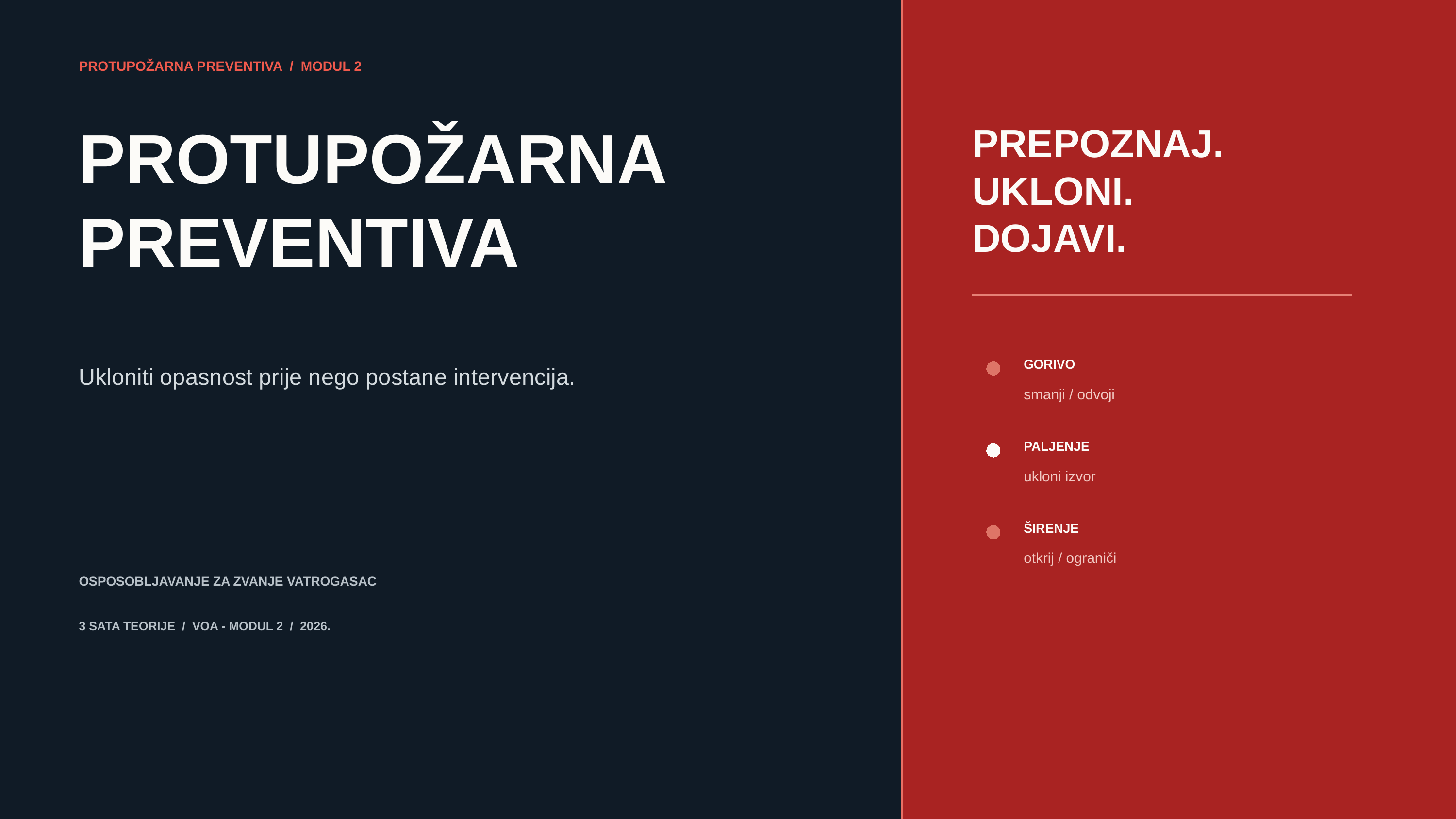

PROTUPOŽARNA PREVENTIVA  /  MODUL 2
PROTUPOŽARNA
PREVENTIVA
PREPOZNAJ.
UKLONI.
DOJAVI.

GORIVO

Ukloniti opasnost prije nego postane intervencija.
smanji / odvoji
PALJENJE

ukloni izvor
ŠIRENJE

otkrij / ograniči
OSPOSOBLJAVANJE ZA ZVANJE VATROGASAC
3 SATA TEORIJE  /  VOA - MODUL 2  /  2026.